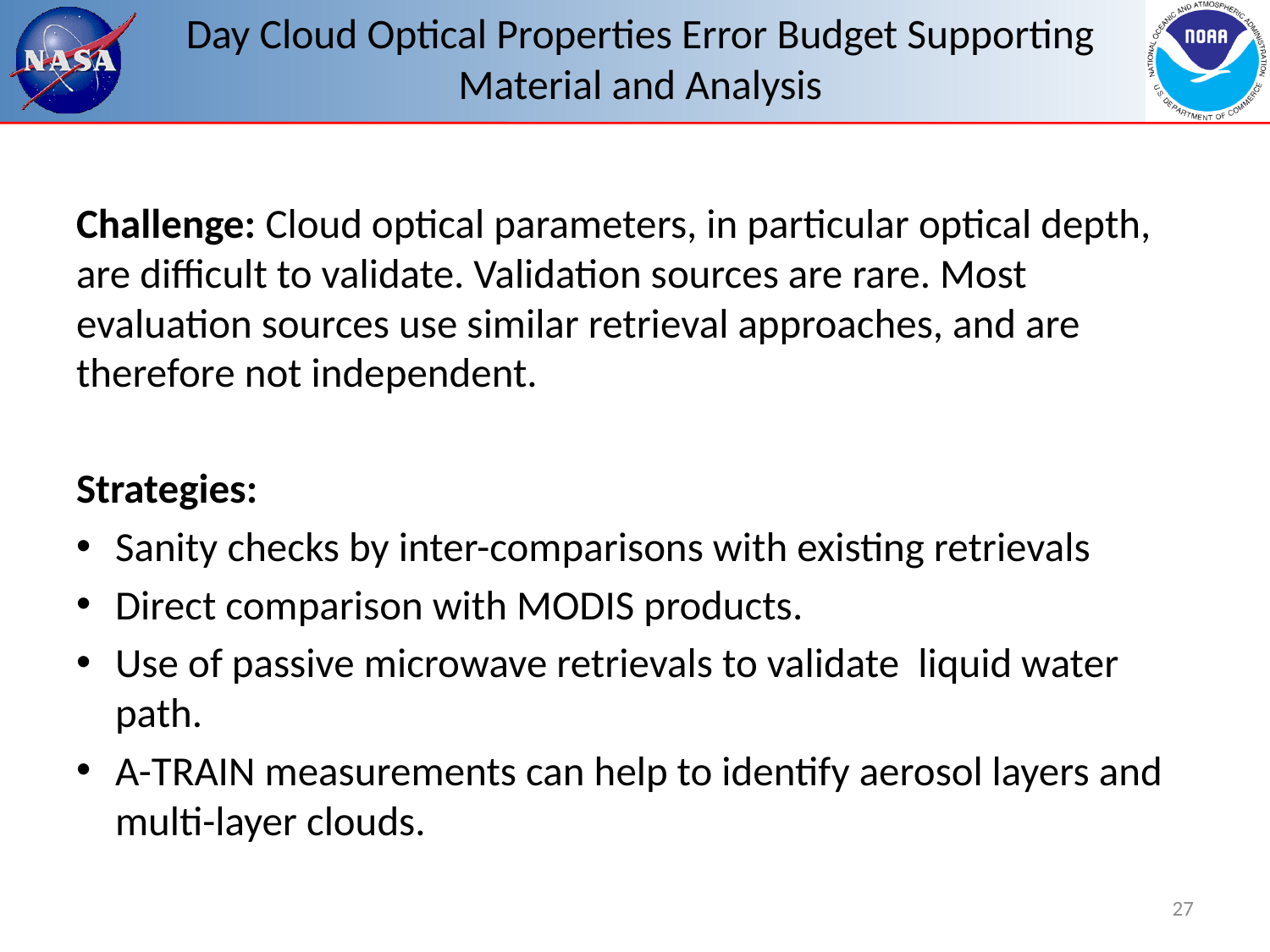

# Day Cloud Optical Properties Error Budget Supporting Material and Analysis
Challenge: Cloud optical parameters, in particular optical depth, are difficult to validate. Validation sources are rare. Most evaluation sources use similar retrieval approaches, and are therefore not independent.

Strategies:
Sanity checks by inter-comparisons with existing retrievals
Direct comparison with MODIS products.
Use of passive microwave retrievals to validate  liquid water path.
A-TRAIN measurements can help to identify aerosol layers and multi-layer clouds.

27